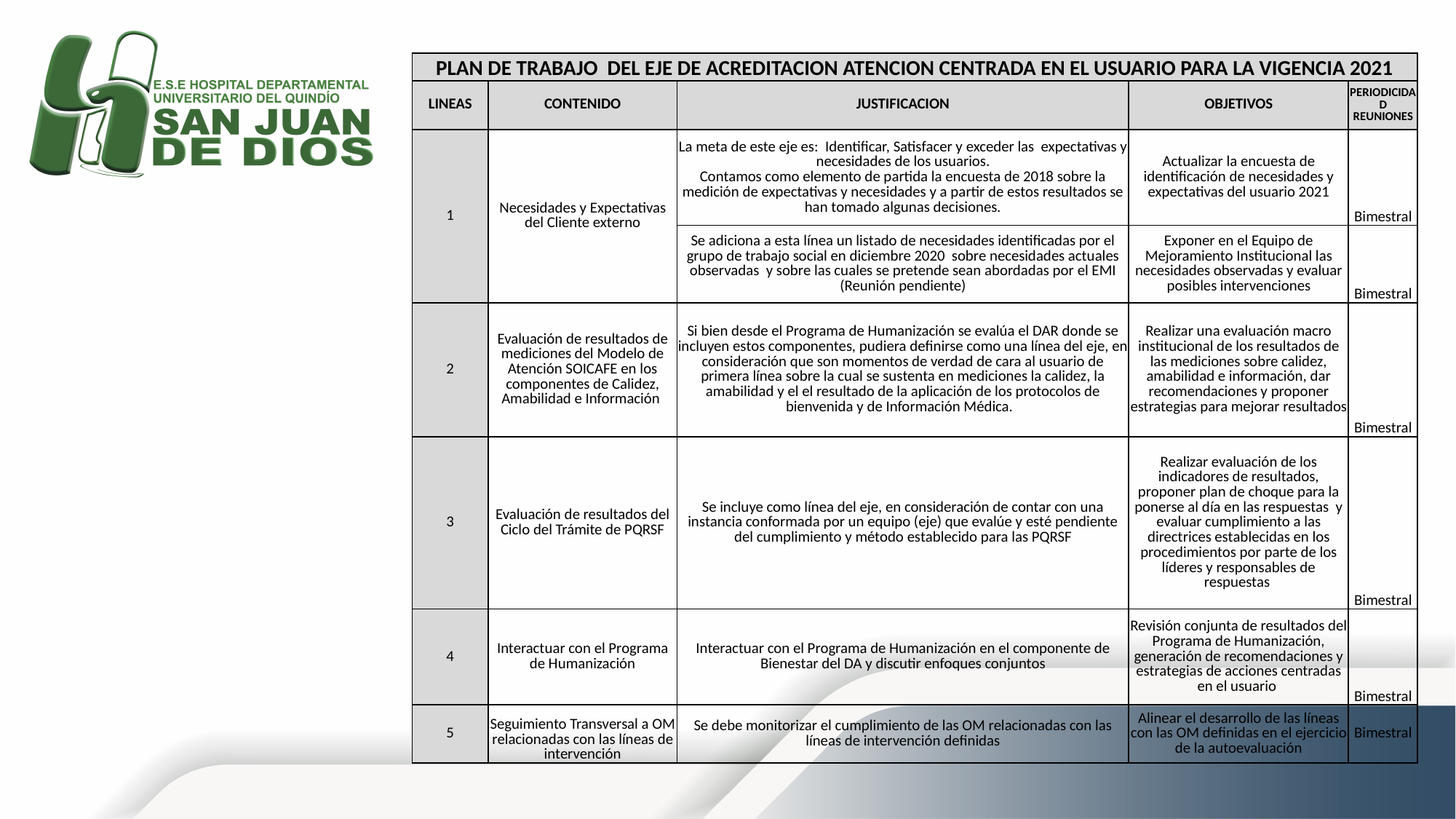

| PLAN DE TRABAJO DEL EJE DE ACREDITACION ATENCION CENTRADA EN EL USUARIO PARA LA VIGENCIA 2021 |  |  |  |  |
| --- | --- | --- | --- | --- |
| LINEAS | CONTENIDO | JUSTIFICACION | OBJETIVOS | PERIODICIDAD REUNIONES |
| 1 | Necesidades y Expectativas del Cliente externo | La meta de este eje es: Identificar, Satisfacer y exceder las expectativas y necesidades de los usuarios. Contamos como elemento de partida la encuesta de 2018 sobre la medición de expectativas y necesidades y a partir de estos resultados se han tomado algunas decisiones. | Actualizar la encuesta de identificación de necesidades y expectativas del usuario 2021 | Bimestral |
|  |  | Se adiciona a esta línea un listado de necesidades identificadas por el grupo de trabajo social en diciembre 2020 sobre necesidades actuales observadas y sobre las cuales se pretende sean abordadas por el EMI (Reunión pendiente) | Exponer en el Equipo de Mejoramiento Institucional las necesidades observadas y evaluar posibles intervenciones | Bimestral |
| 2 | Evaluación de resultados de mediciones del Modelo de Atención SOICAFE en los componentes de Calidez, Amabilidad e Información | Si bien desde el Programa de Humanización se evalúa el DAR donde se incluyen estos componentes, pudiera definirse como una línea del eje, en consideración que son momentos de verdad de cara al usuario de primera línea sobre la cual se sustenta en mediciones la calidez, la amabilidad y el el resultado de la aplicación de los protocolos de bienvenida y de Información Médica. | Realizar una evaluación macro institucional de los resultados de las mediciones sobre calidez, amabilidad e información, dar recomendaciones y proponer estrategias para mejorar resultados | Bimestral |
| 3 | Evaluación de resultados del Ciclo del Trámite de PQRSF | Se incluye como línea del eje, en consideración de contar con una instancia conformada por un equipo (eje) que evalúe y esté pendiente del cumplimiento y método establecido para las PQRSF | Realizar evaluación de los indicadores de resultados, proponer plan de choque para la ponerse al día en las respuestas y evaluar cumplimiento a las directrices establecidas en los procedimientos por parte de los líderes y responsables de respuestas | Bimestral |
| 4 | Interactuar con el Programa de Humanización | Interactuar con el Programa de Humanización en el componente de Bienestar del DA y discutir enfoques conjuntos | Revisión conjunta de resultados del Programa de Humanización, generación de recomendaciones y estrategias de acciones centradas en el usuario | Bimestral |
| 5 | Seguimiento Transversal a OM relacionadas con las líneas de intervención | Se debe monitorizar el cumplimiento de las OM relacionadas con las líneas de intervención definidas | Alinear el desarrollo de las líneas con las OM definidas en el ejercicio de la autoevaluación | Bimestral |